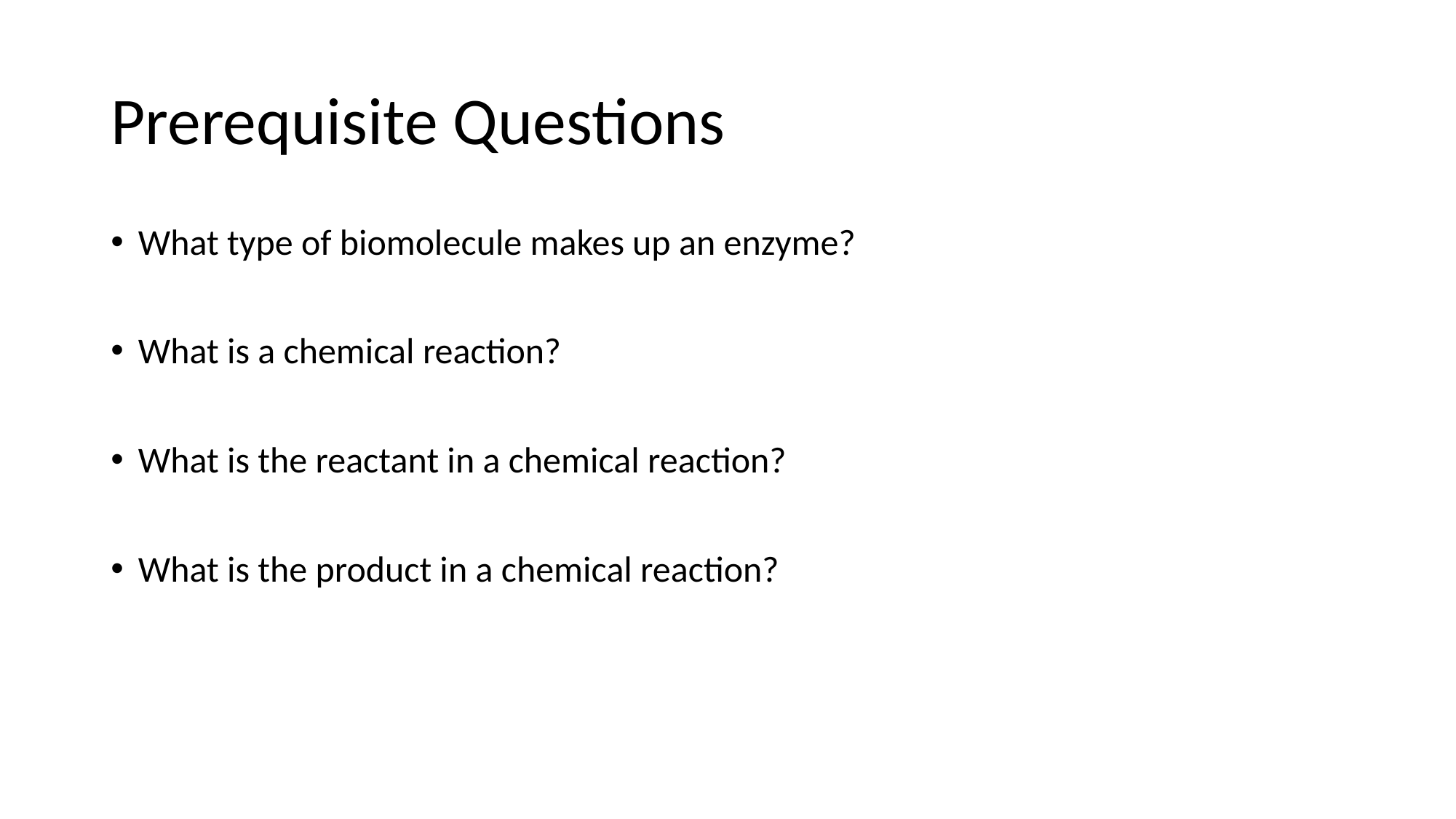

# Prerequisite Questions
What type of biomolecule makes up an enzyme?

What is a chemical reaction?

What is the reactant in a chemical reaction?

What is the product in a chemical reaction?